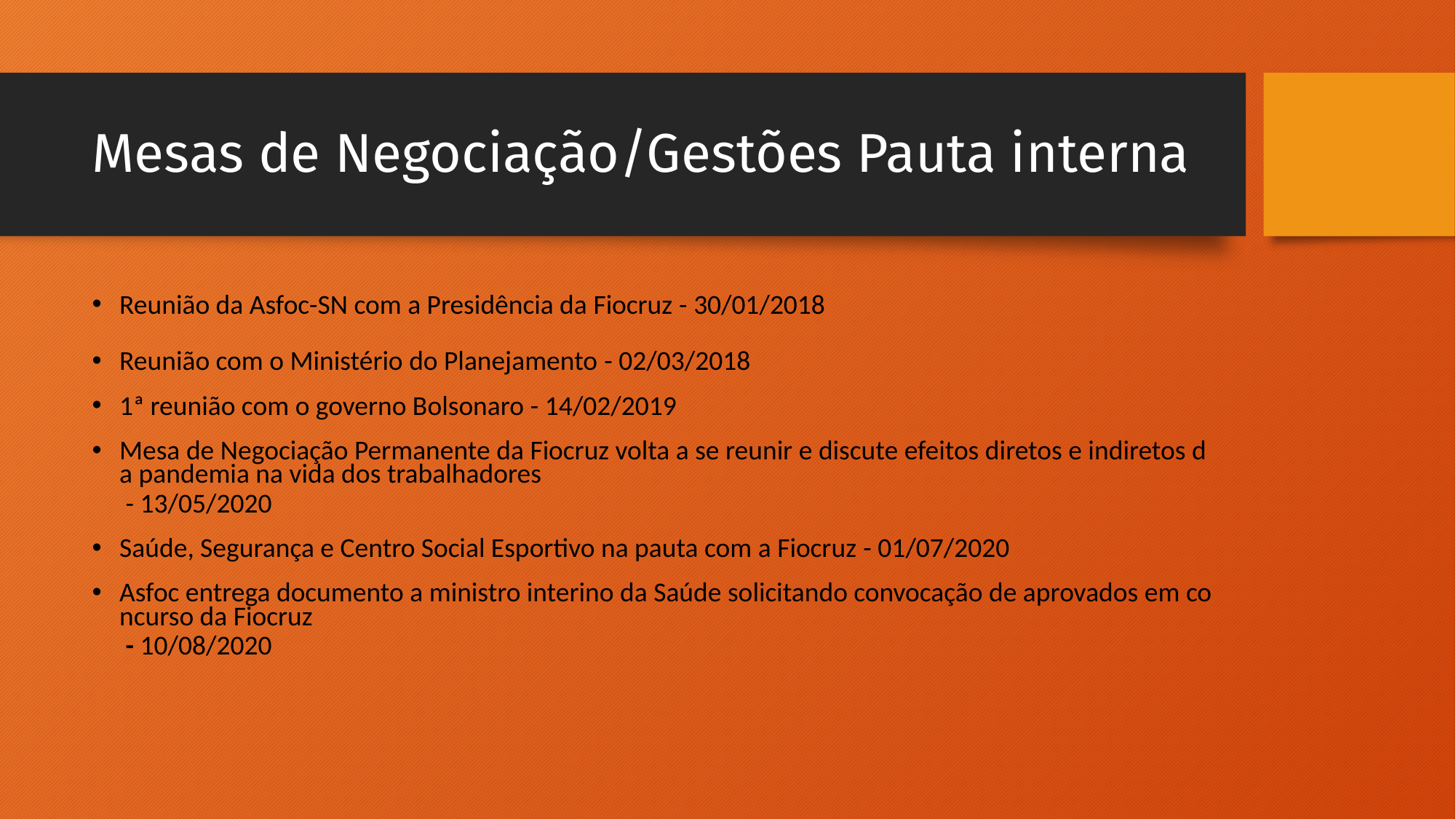

# Mesas de Negociação/Gestões Pauta interna
Reunião da Asfoc-SN com a Presidência da Fiocruz - 30/01/2018
Reunião com o Ministério do Planejamento - 02/03/2018
1ª reunião com o governo Bolsonaro - 14/02/2019
Mesa de Negociação Permanente da Fiocruz volta a se reunir e discute efeitos diretos e indiretos da pandemia na vida dos trabalhadores - 13/05/2020
Saúde, Segurança e Centro Social Esportivo na pauta com a Fiocruz - 01/07/2020
Asfoc entrega documento a ministro interino da Saúde solicitando convocação de aprovados em concurso da Fiocruz - 10/08/2020